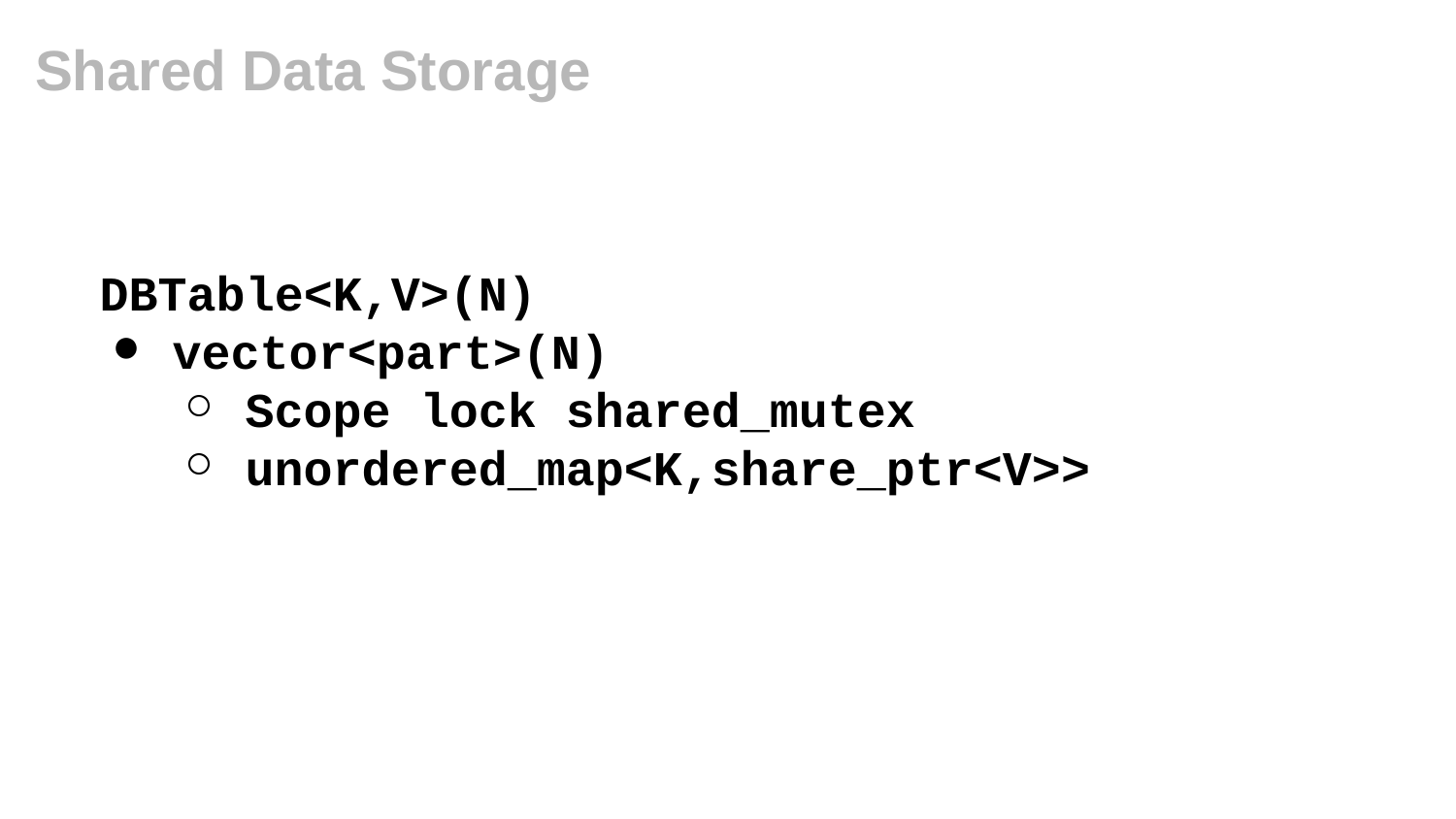

# Shared Data Storage
DBTable<K,V>(N)
vector<part>(N)
Scope lock shared_mutex
unordered_map<K,share_ptr<V>>